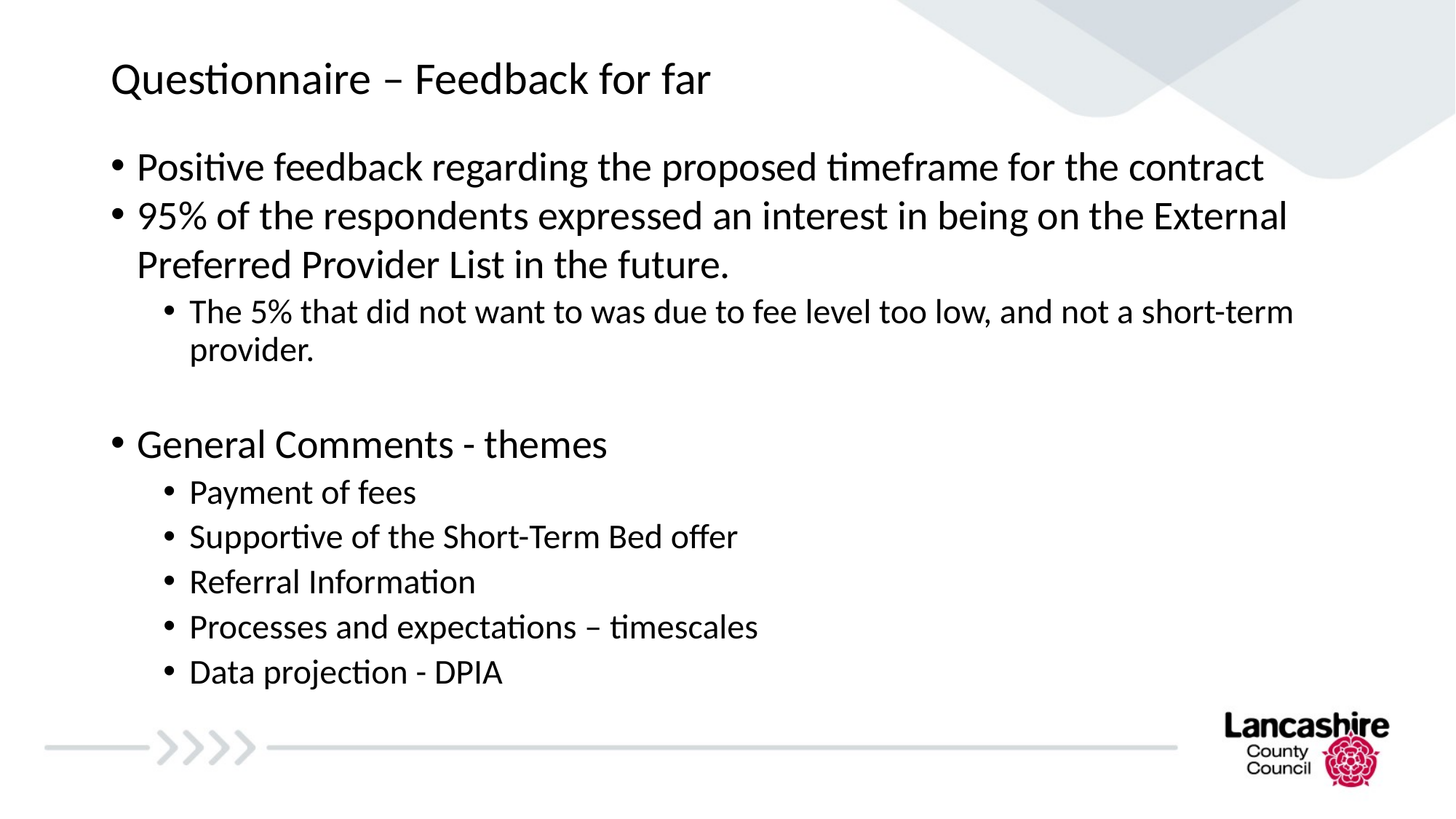

# Questionnaire – Feedback for far
Positive feedback regarding the proposed timeframe for the contract
95% of the respondents expressed an interest in being on the External Preferred Provider List in the future.
The 5% that did not want to was due to fee level too low, and not a short-term provider.

General Comments - themes
Payment of fees
Supportive of the Short-Term Bed offer
Referral Information
Processes and expectations – timescales
Data projection - DPIA